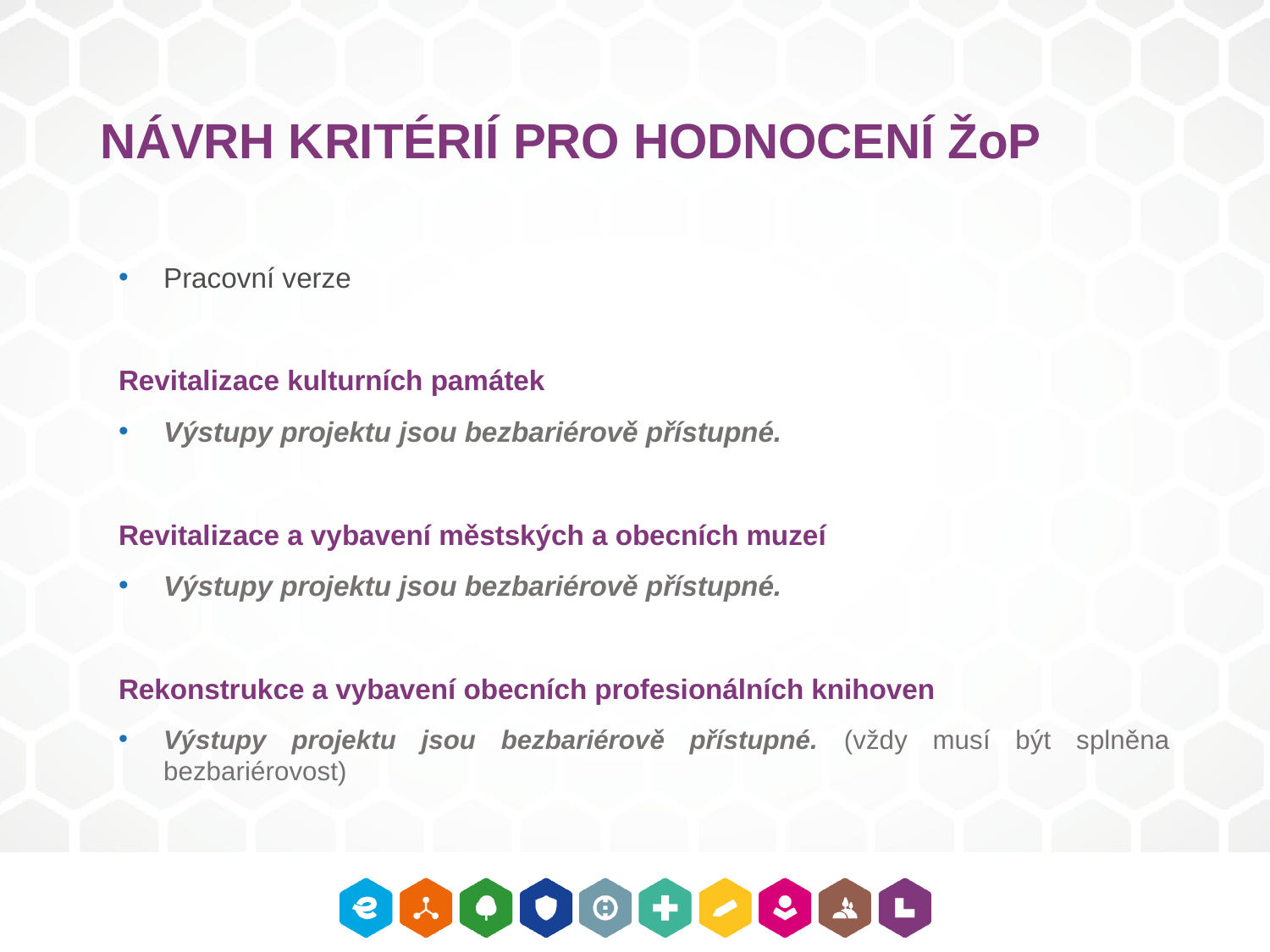

# NÁVRH KRITÉRIÍ PRO HODNOCENÍ ŽoP
Pracovní verze

Revitalizace kulturních památek
Výstupy projektu jsou bezbariérově přístupné.

Revitalizace a vybavení městských a obecních muzeí
Výstupy projektu jsou bezbariérově přístupné.

Rekonstrukce a vybavení obecních profesionálních knihoven
Výstupy projektu jsou bezbariérově přístupné. (vždy musí být splněna bezbariérovost)